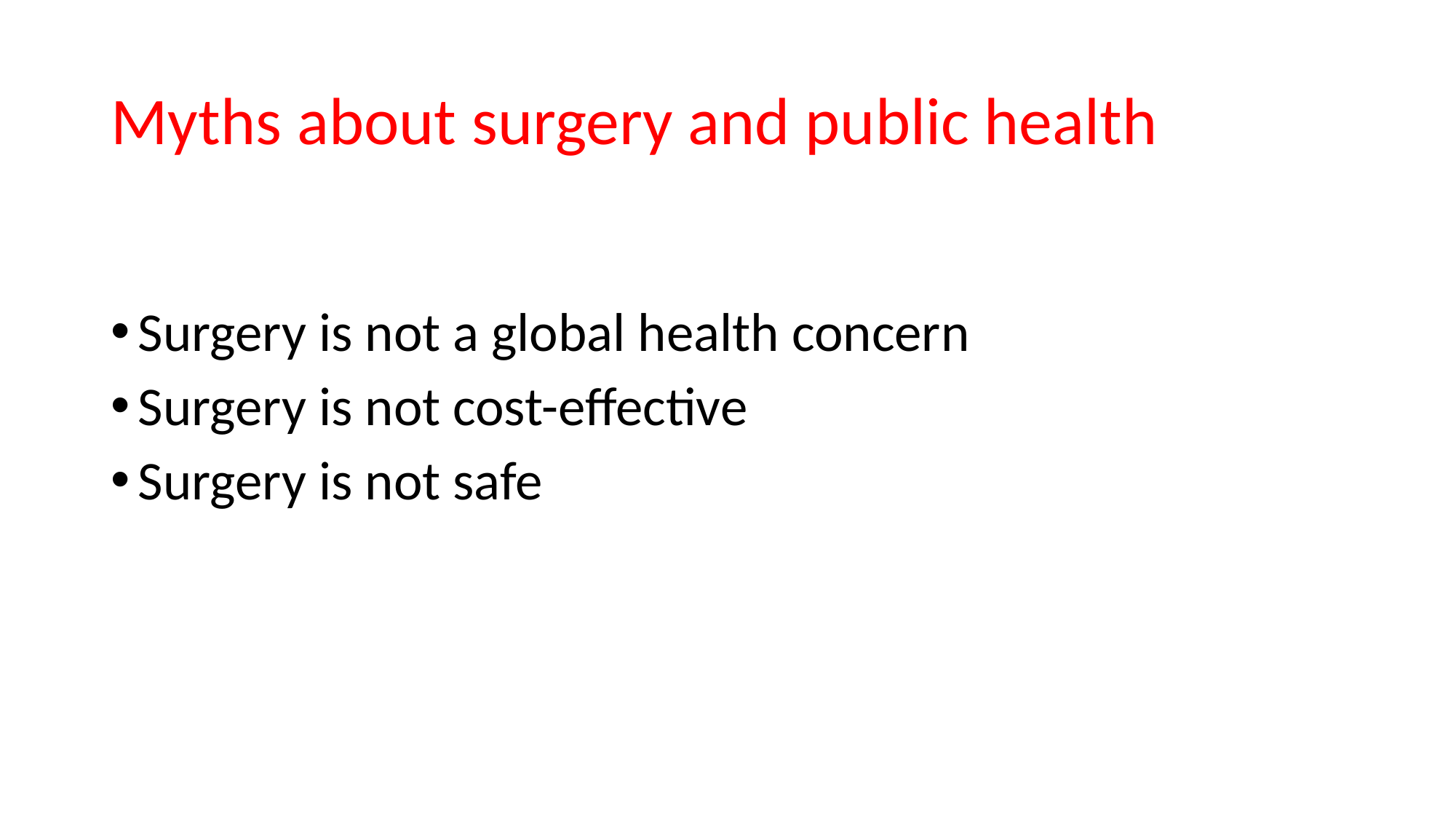

# Myths about surgery and public health

Surgery is not a global health concern
Surgery is not cost-effective
Surgery is not safe